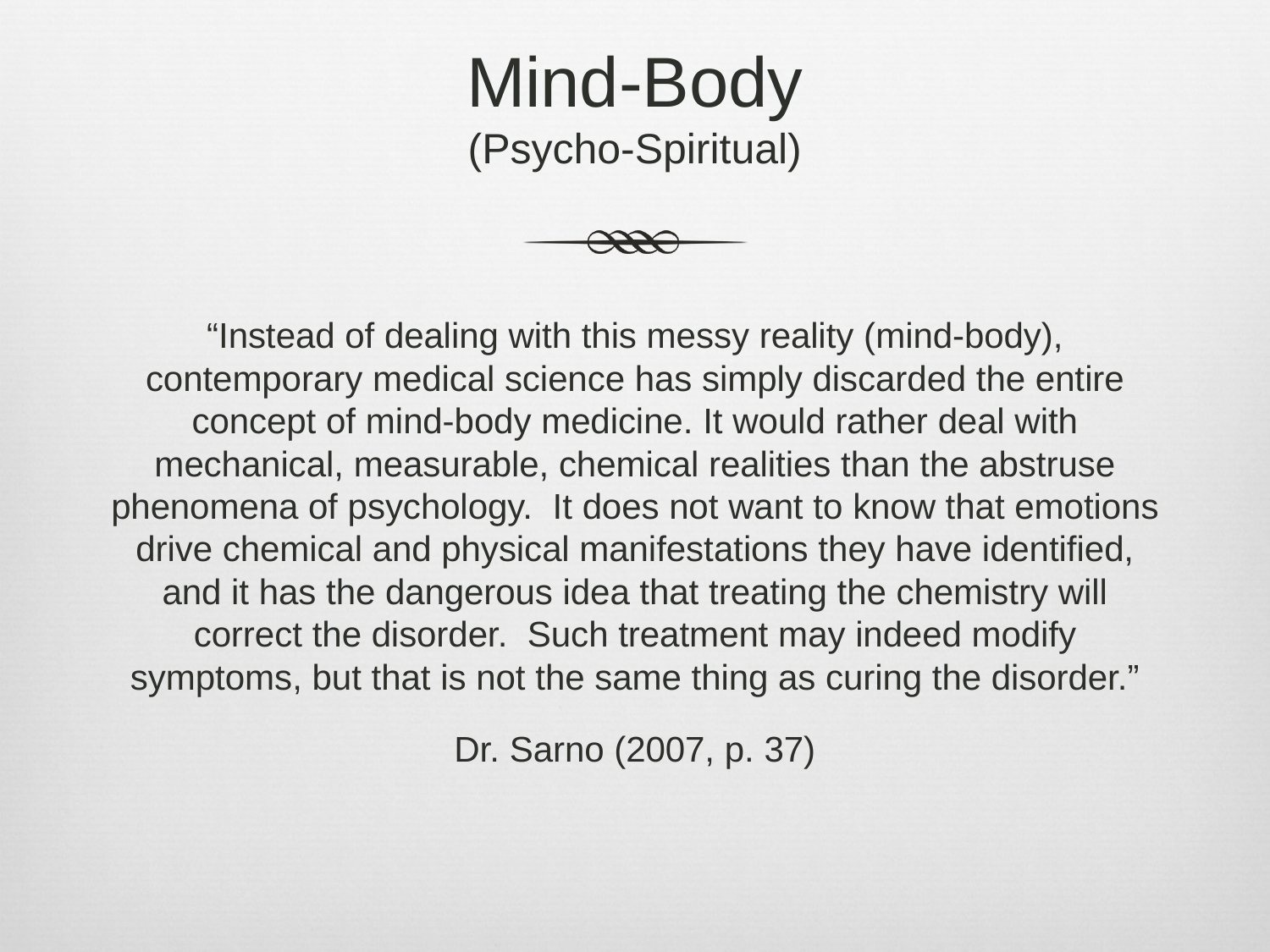

# Mind-Body (Psycho-Spiritual)
“Instead of dealing with this messy reality (mind-body), contemporary medical science has simply discarded the entire concept of mind-body medicine. It would rather deal with mechanical, measurable, chemical realities than the abstruse phenomena of psychology.  It does not want to know that emotions drive chemical and physical manifestations they have identified, and it has the dangerous idea that treating the chemistry will correct the disorder.  Such treatment may indeed modify symptoms, but that is not the same thing as curing the disorder.”
Dr. Sarno (2007, p. 37)